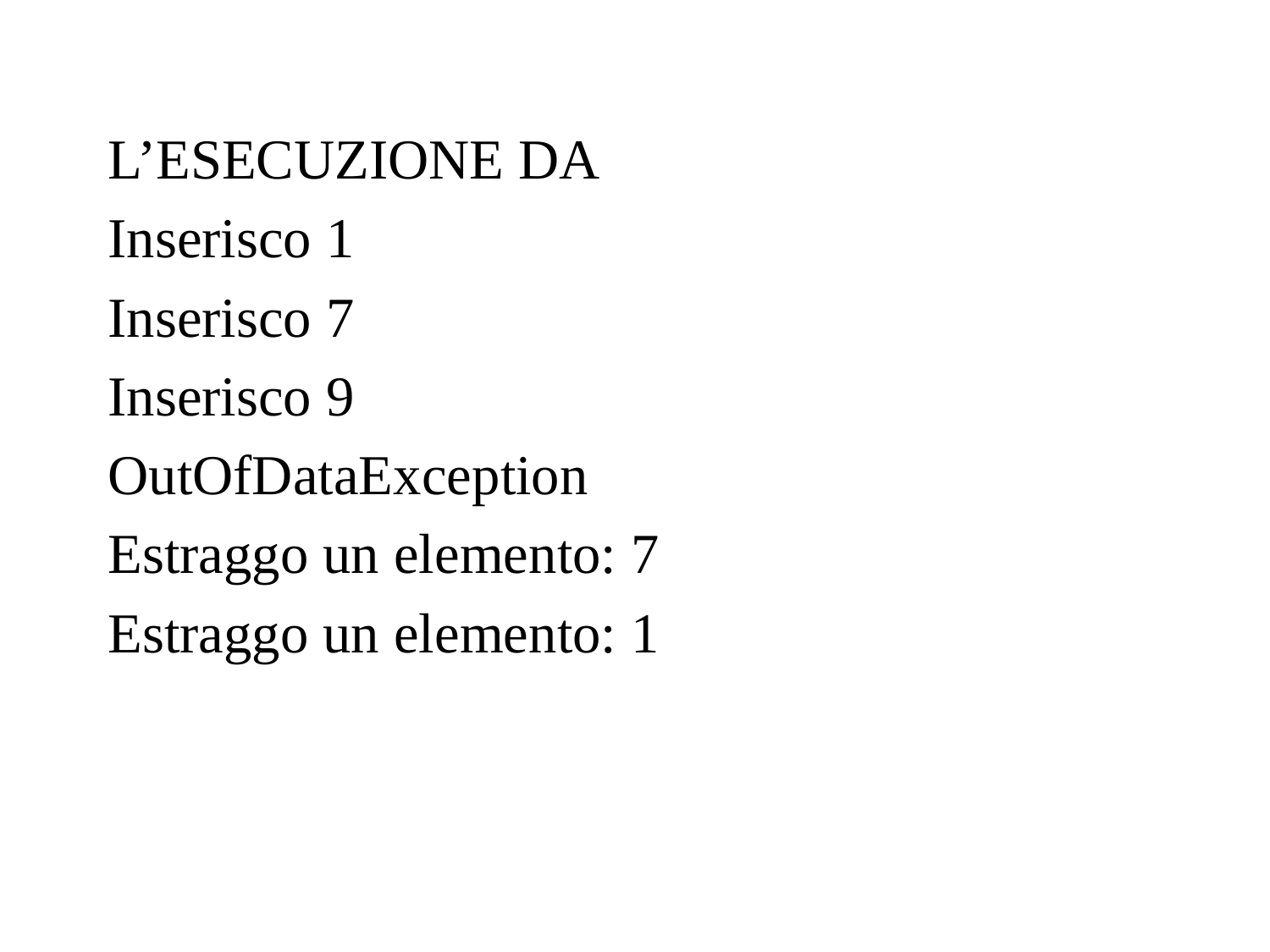

L’ESECUZIONE DA
Inserisco 1
Inserisco 7
Inserisco 9
OutOfDataException
Estraggo un elemento: 7
Estraggo un elemento: 1